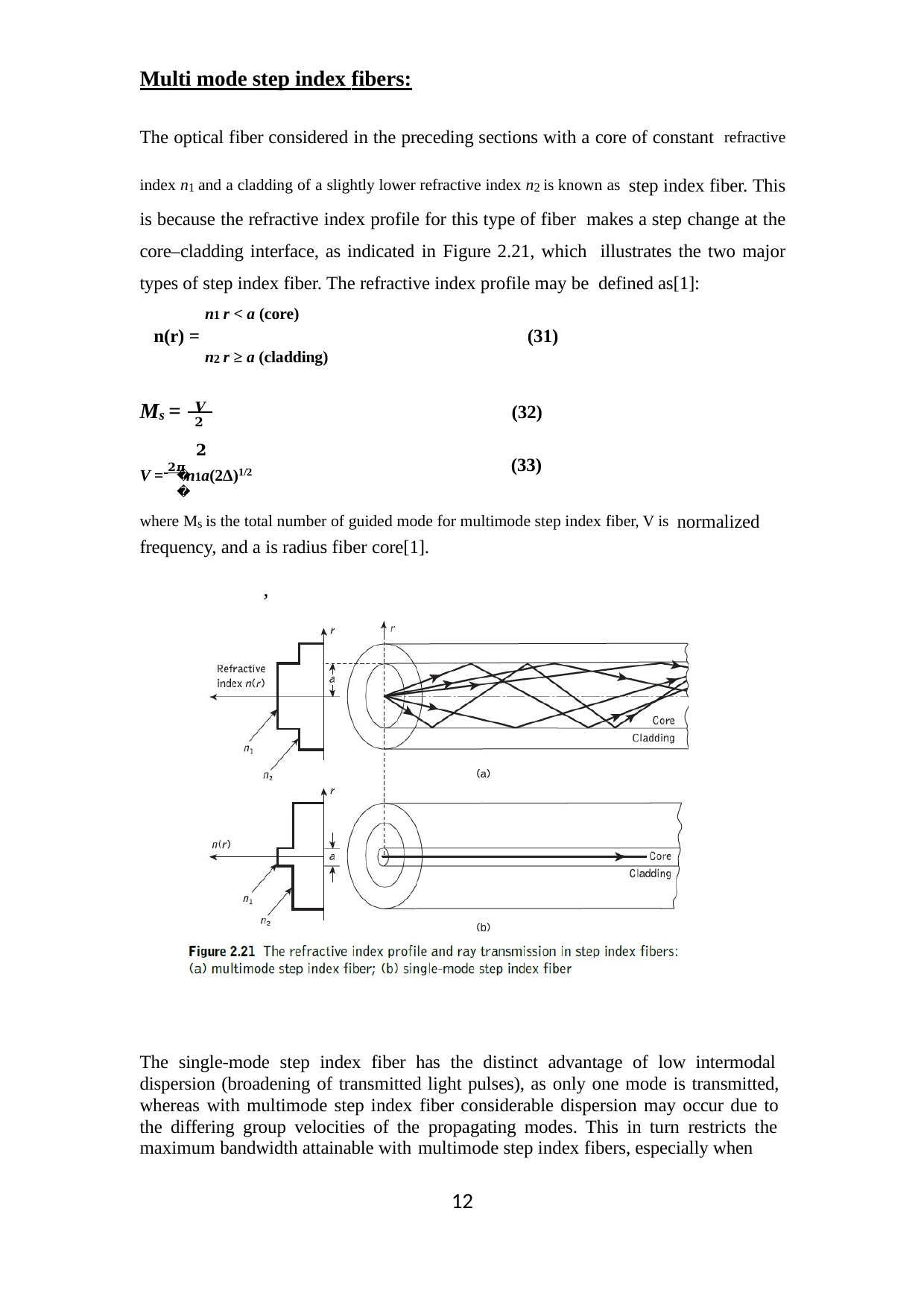

Multi mode step index fibers:
The optical fiber considered in the preceding sections with a core of constant  refractive index n1 and a cladding of a slightly lower refractive index n2 is known as  step index fiber. This is because the refractive index profile for this type of fiber  makes a step change at the core–cladding interface, as indicated in Figure 2.21, which  illustrates the two major types of step index fiber. The refractive index profile may be  defined as[1]:
n1 r < a (core)
n(r) =	(31)
n2 r ≥ a (cladding)
𝑽𝟐
𝟐
M =
(32)
s

(33)
V = 𝟐𝝅n1a(2Δ)1/2
𝝀
where Ms is the total number of guided mode for multimode step index fiber, V is  normalized frequency, and a is radius fiber core[1].
,

The single-mode step index fiber has the distinct advantage of low intermodal  dispersion (broadening of transmitted light pulses), as only one mode is transmitted,  whereas with multimode step index fiber considerable dispersion may occur due to  the differing group velocities of the propagating modes. This in turn restricts the  maximum bandwidth attainable with multimode step index fibers, especially when
12